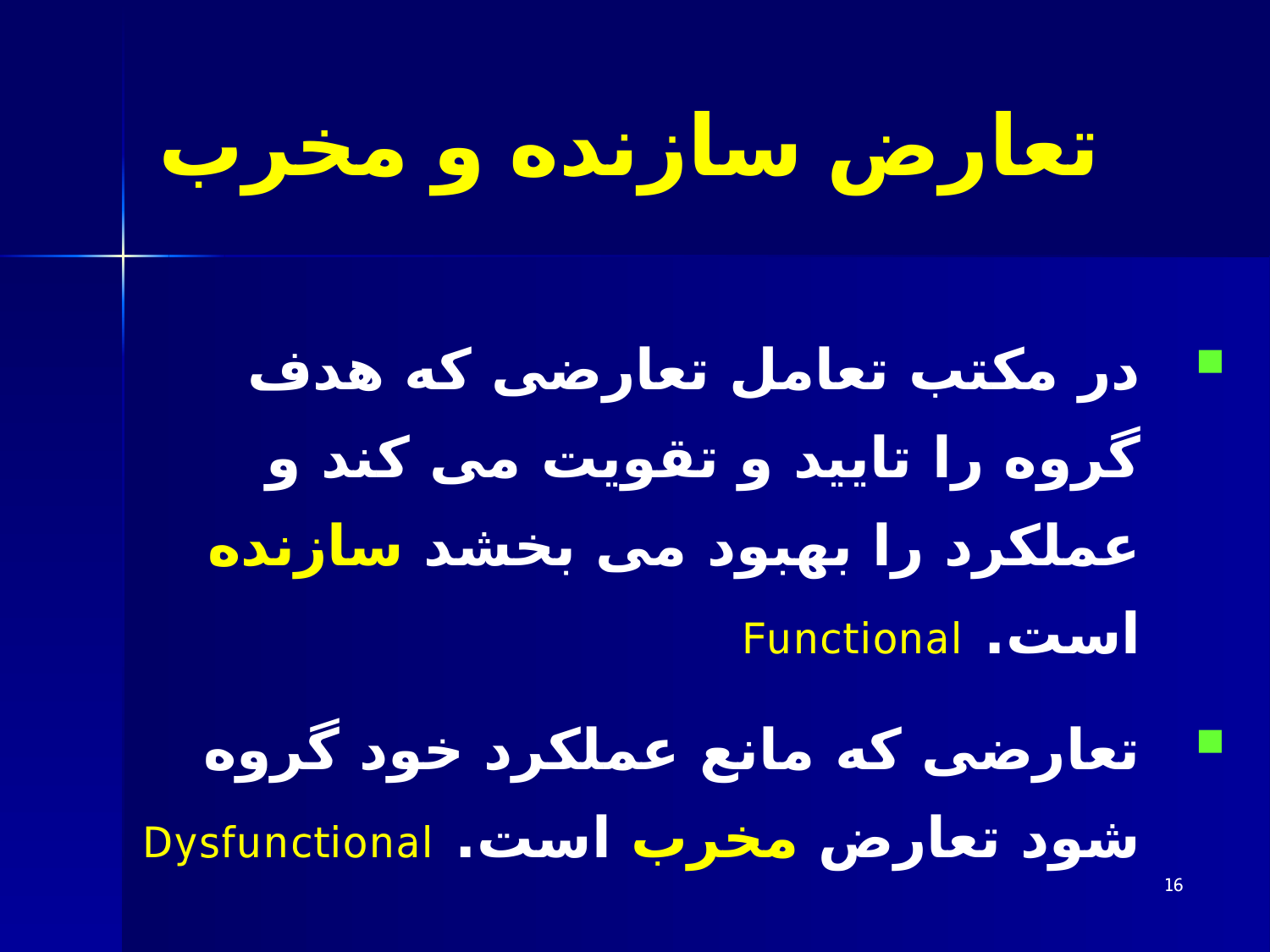

# تعارض سازنده و مخرب
در مکتب تعامل تعارضی که هدف گروه را تایید و تقویت می کند و عملکرد را بهبود می بخشد سازنده است. Functional
تعارضی که مانع عملکرد خود گروه شود تعارض مخرب است. Dysfunctional
16